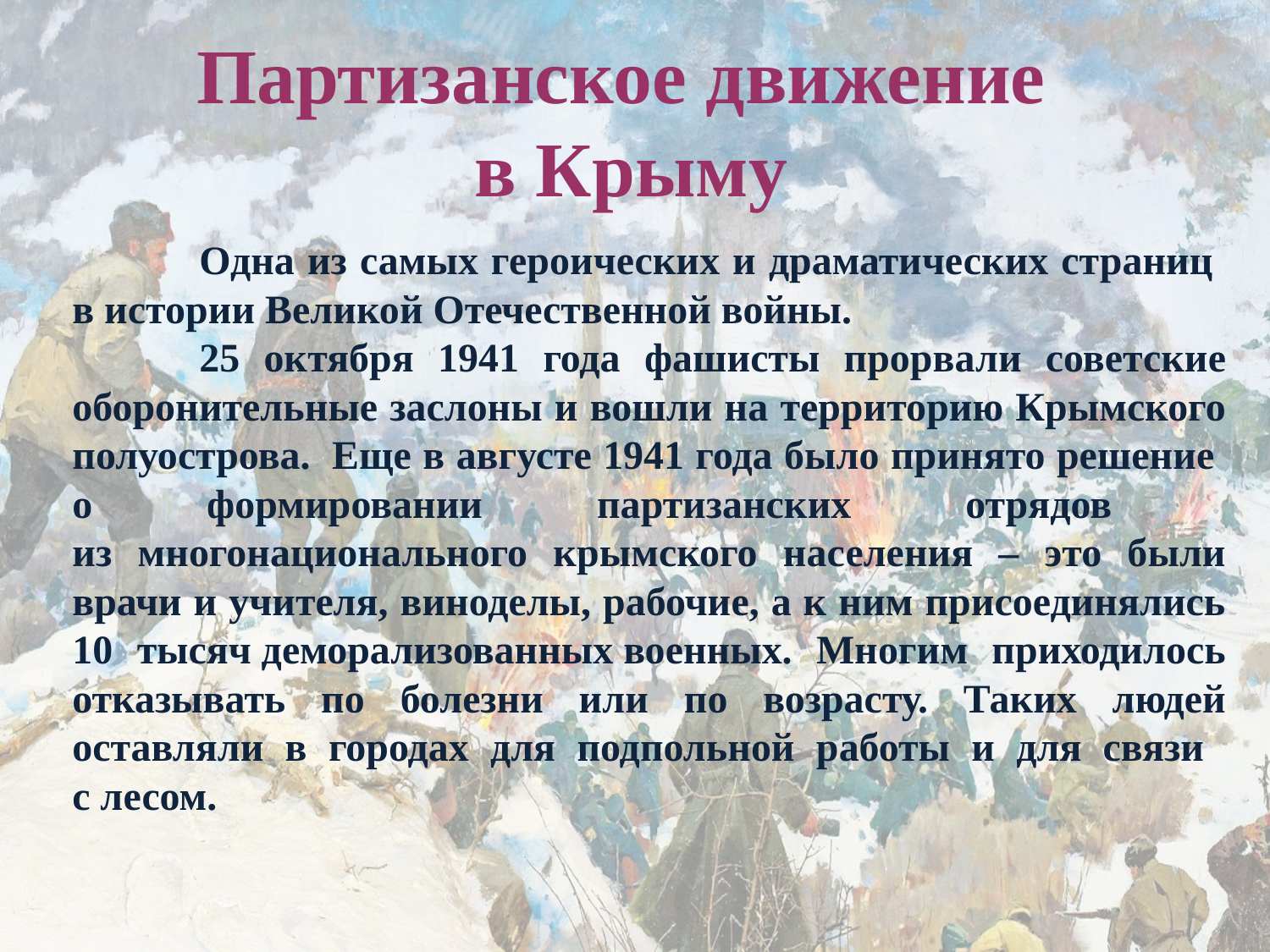

# Партизанское движение в Крыму
	Одна из самых героических и драматических страниц
в истории Великой Отечественной войны.
	25 октября 1941 года фашисты прорвали советские оборонительные заслоны и вошли на территорию Крымского полуострова.  Еще в августе 1941 года было принято решение
о формировании партизанских отрядов
из многонационального крымского населения – это были врачи и учителя, виноделы, рабочие, а к ним присоединялись 10 тысяч деморализованных военных. Многим приходилось отказывать по болезни или по возрасту. Таких людей оставляли в городах для подпольной работы и для связи
с лесом.